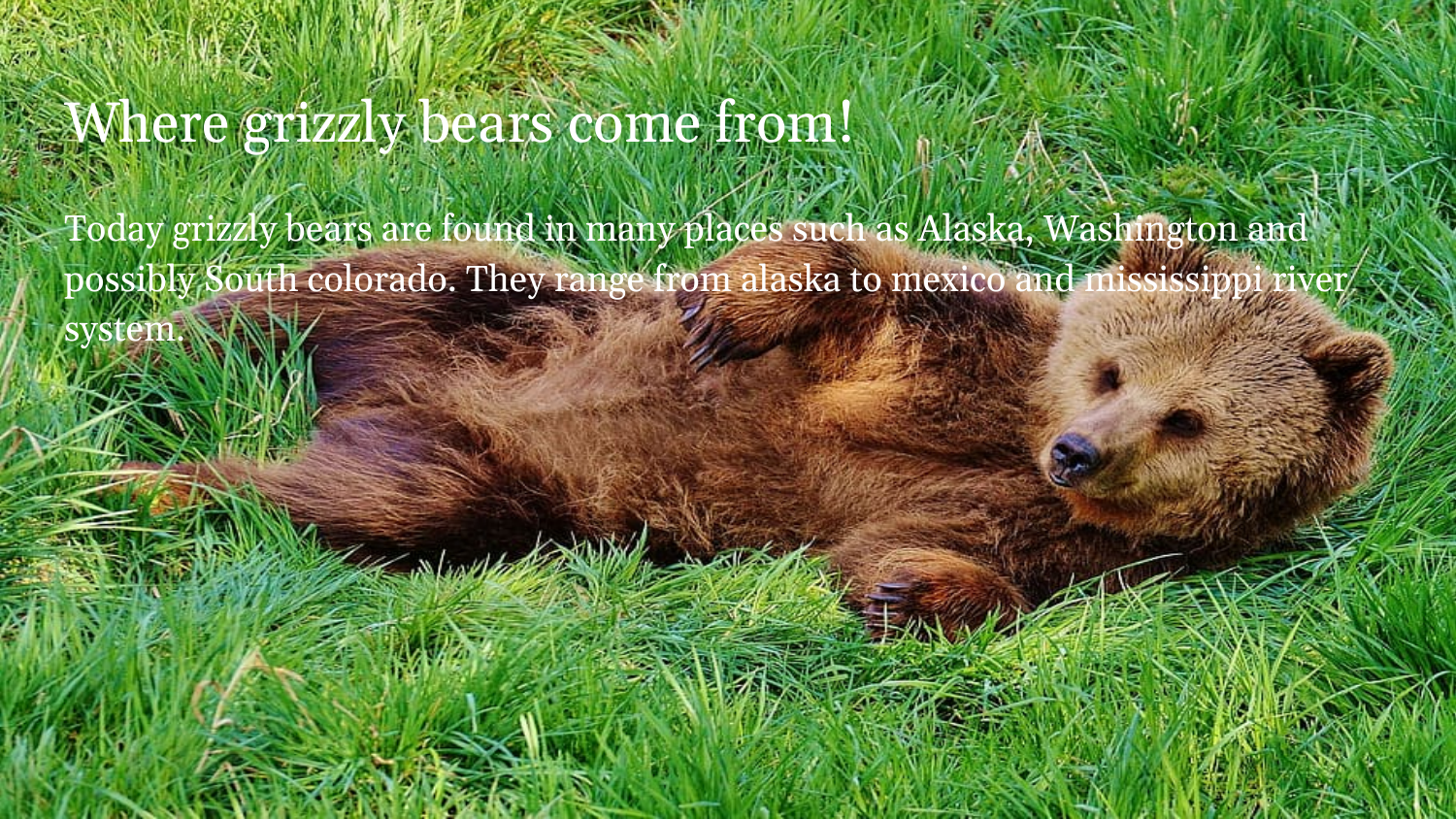

# Where grizzly bears come from!
Today grizzly bears are found in many places such as Alaska, Washington and possibly South colorado. They range from alaska to mexico and mississippi river system.